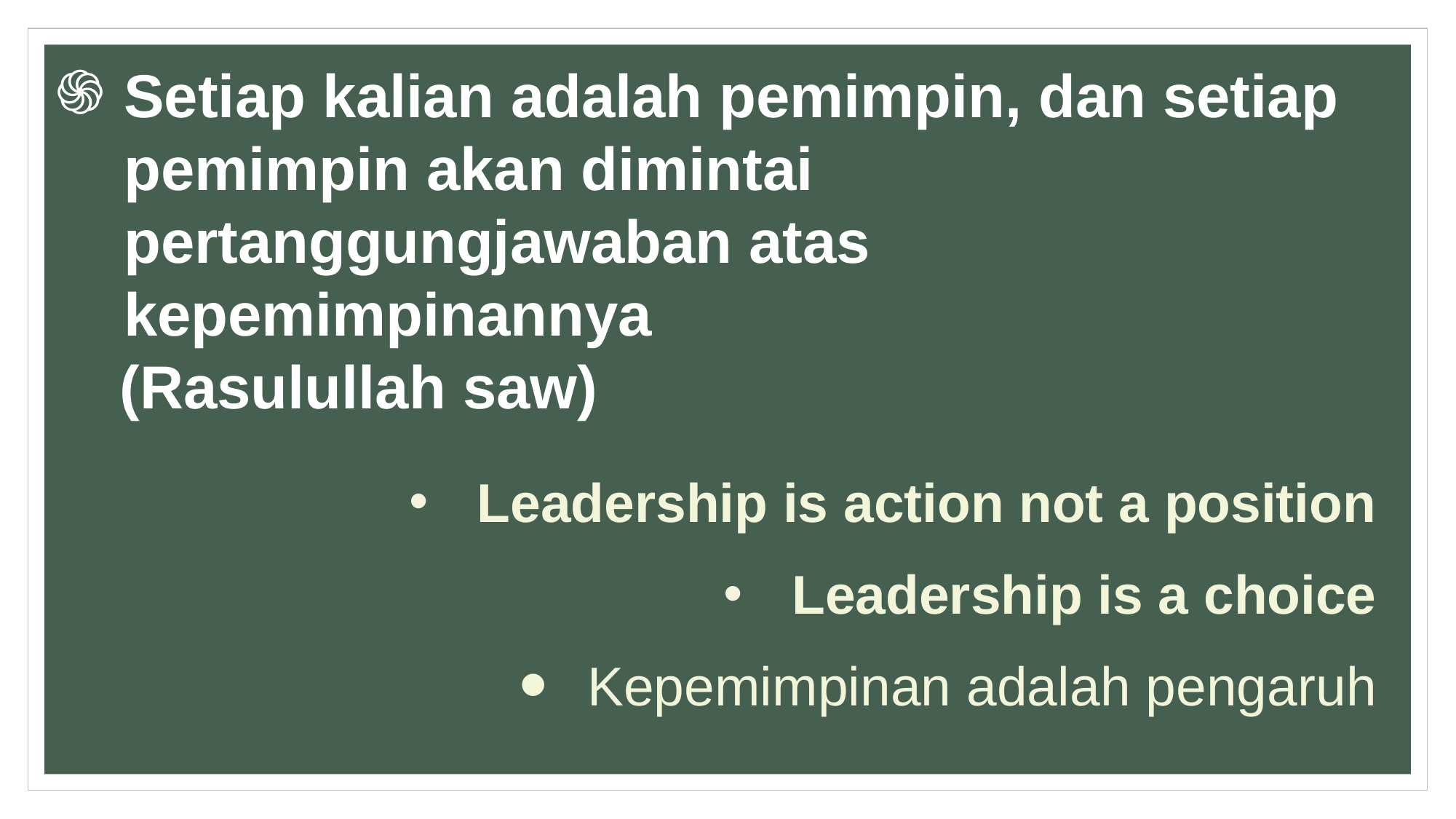

Setiap kalian adalah pemimpin, dan setiap pemimpin akan dimintai pertanggungjawaban atas kepemimpinannya
(Rasulullah saw)
Leadership is action not a position
Leadership is a choice
Kepemimpinan adalah pengaruh